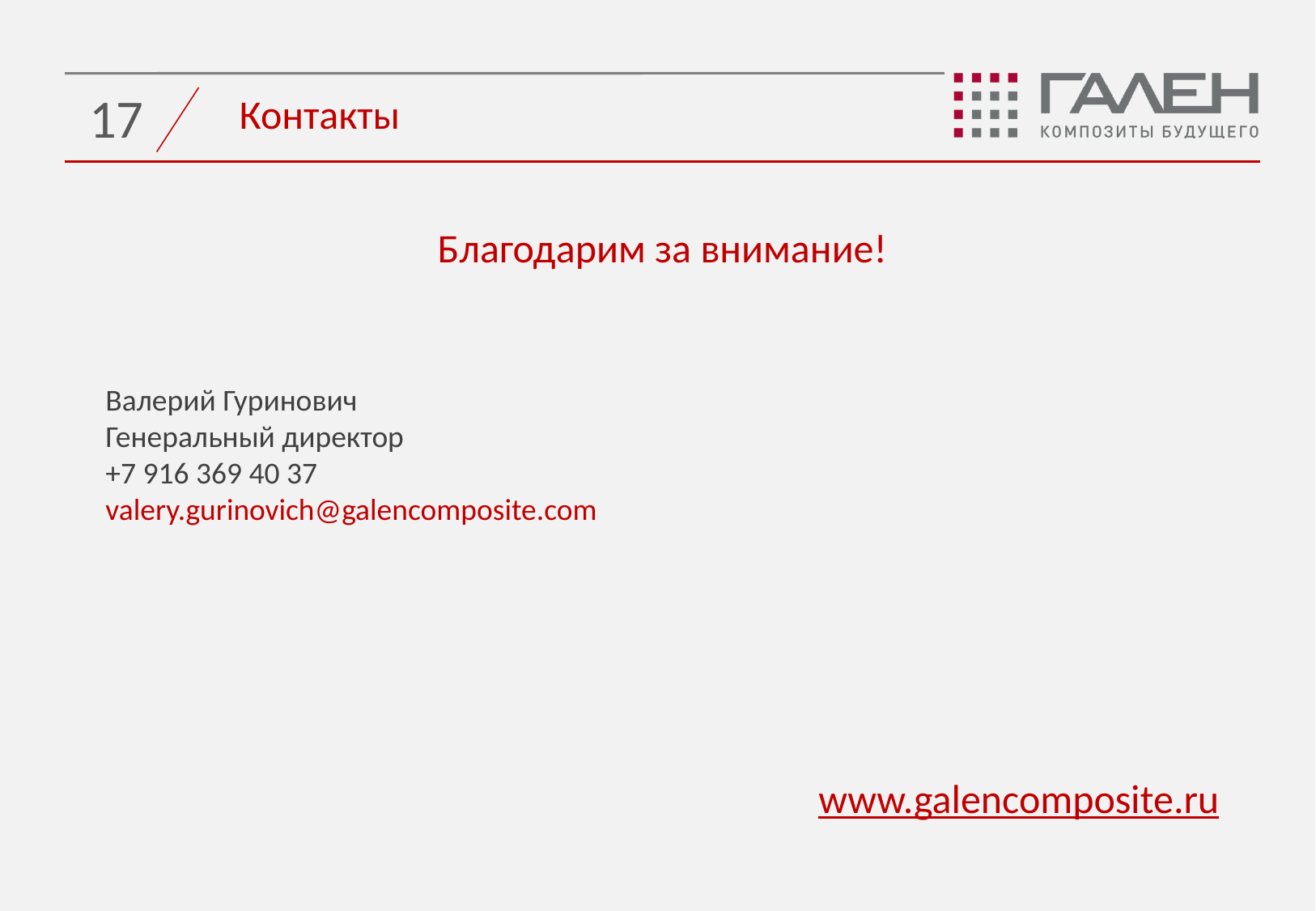

Контакты
Благодарим за внимание!

Валерий Гуринович
Генеральный директор
+7 916 369 40 37
valery.gurinovich@galencomposite.com

www.galencomposite.ru